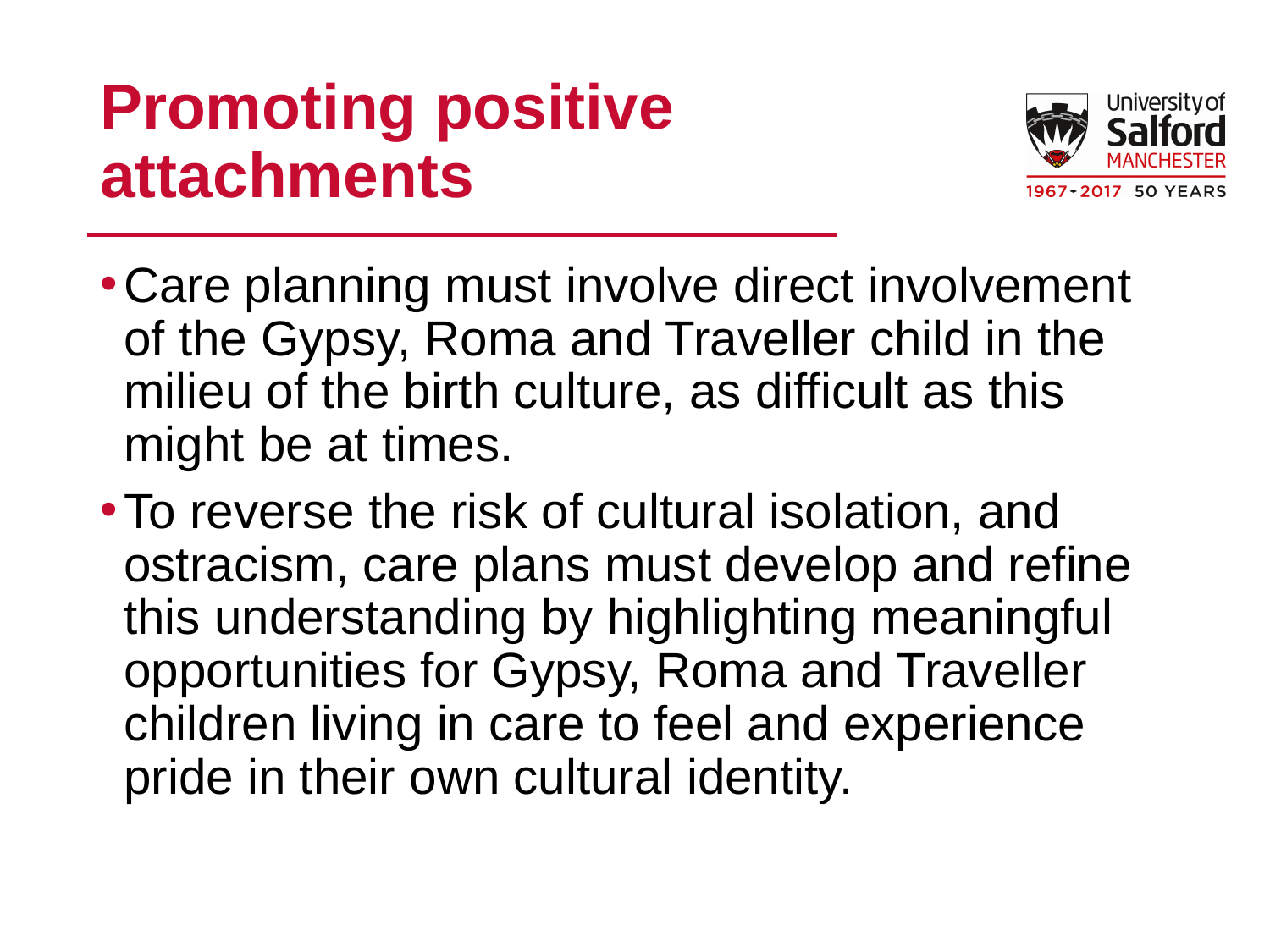

# Promoting positive attachments
Care planning must involve direct involvement of the Gypsy, Roma and Traveller child in the milieu of the birth culture, as difficult as this might be at times.
To reverse the risk of cultural isolation, and ostracism, care plans must develop and refine this understanding by highlighting meaningful opportunities for Gypsy, Roma and Traveller children living in care to feel and experience pride in their own cultural identity.